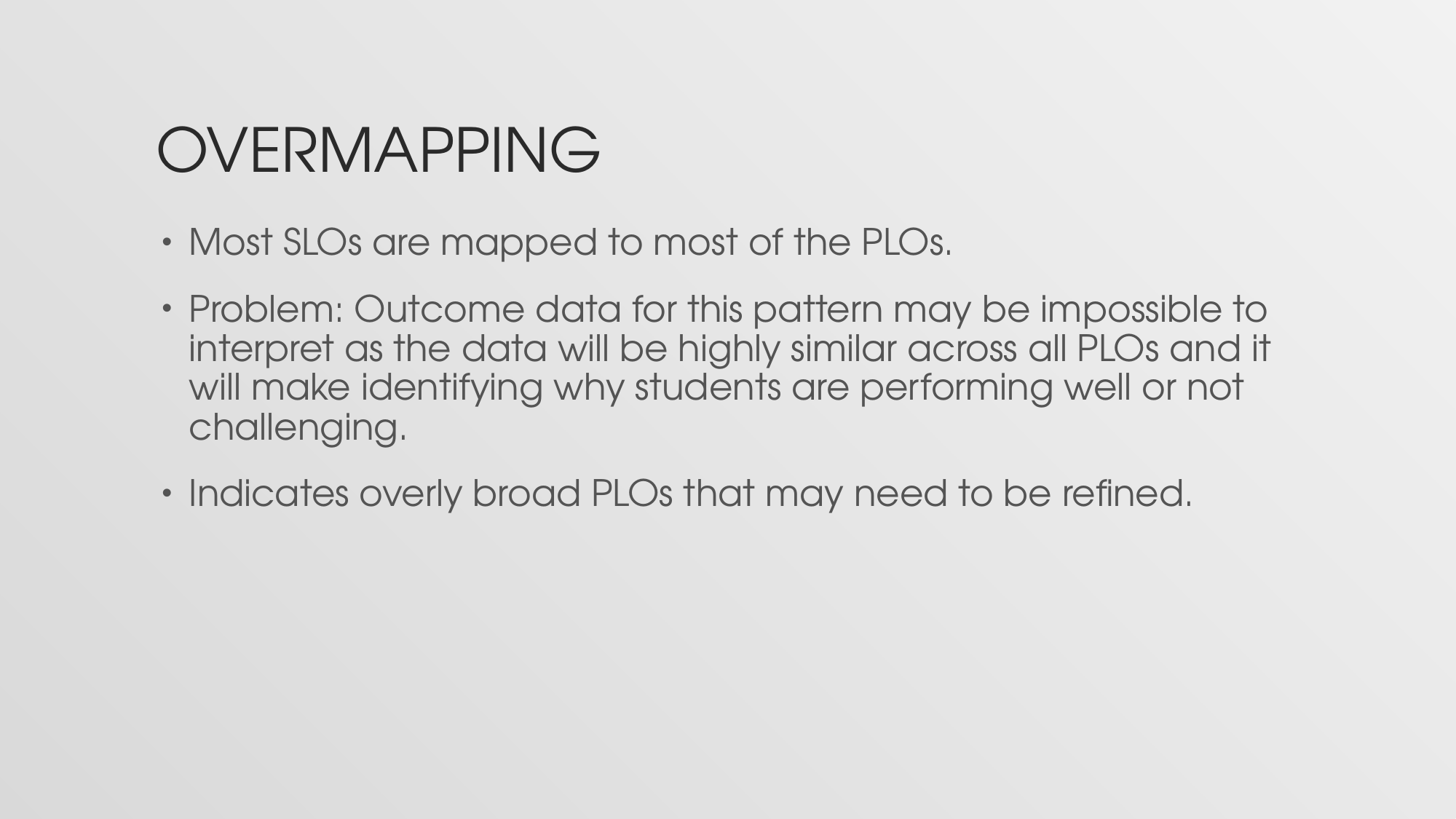

# Overmapping
Most SLOs are mapped to most of the PLOs.
Problem: Outcome data for this pattern may be impossible to interpret as the data will be highly similar across all PLOs and it will make identifying why students are performing well or not challenging.
Indicates overly broad PLOs that may need to be refined.